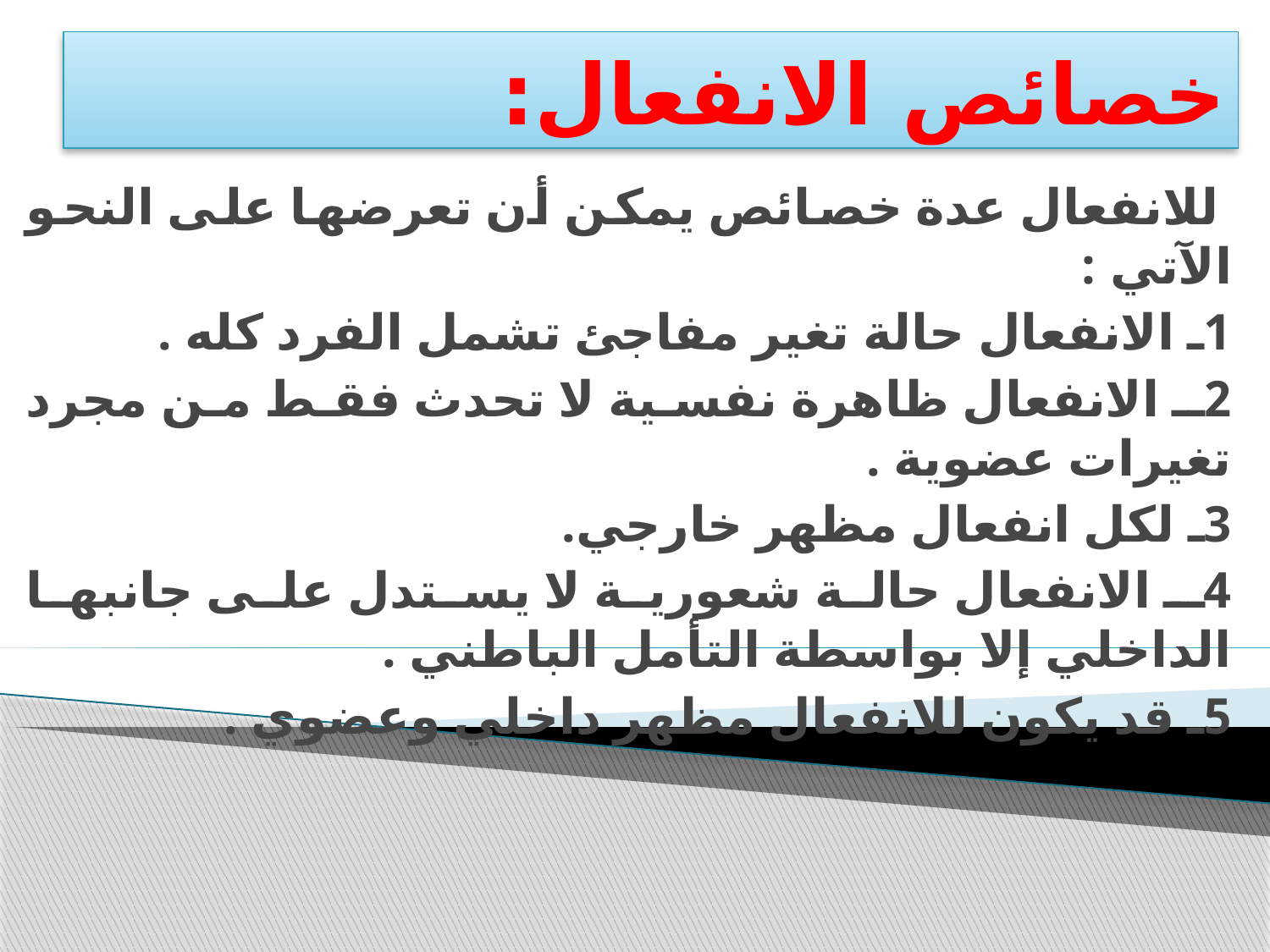

# خصائص الانفعال:
 للانفعال عدة خصائص يمكن أن تعرضها على النحو الآتي :
1ـ الانفعال حالة تغير مفاجئ تشمل الفرد كله .
2ـ الانفعال ظاهرة نفسية لا تحدث فقط من مجرد تغيرات عضوية .
3ـ لكل انفعال مظهر خارجي.
4ـ الانفعال حالة شعورية لا يستدل على جانبها الداخلي إلا بواسطة التأمل الباطني .
5ـ قد يكون للانفعال مظهر داخلي وعضوي .